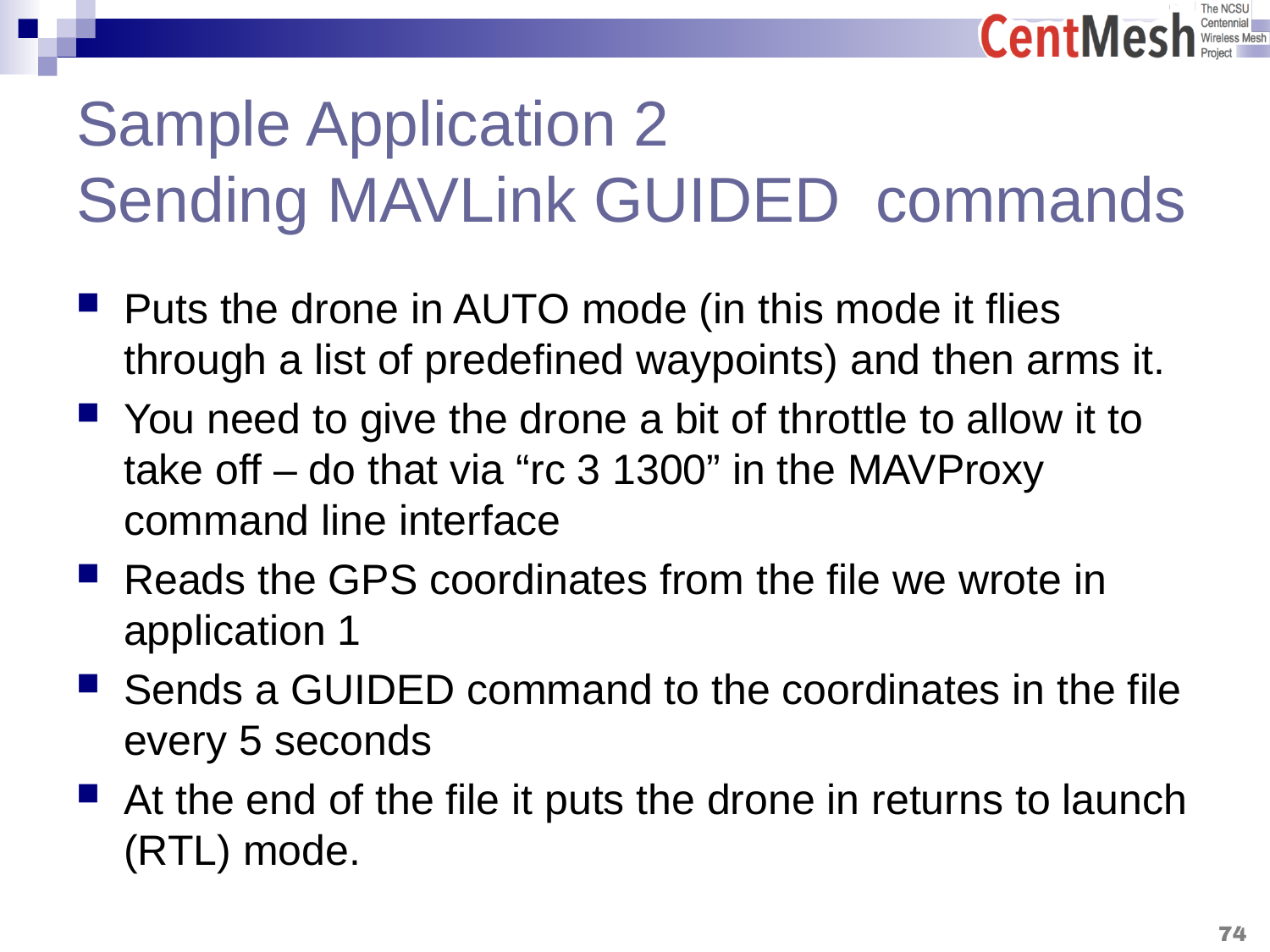

# Sample Application 2 Sending MAVLink GUIDED  commands
Puts the drone in AUTO mode (in this mode it flies through a list of predefined waypoints) and then arms it.
You need to give the drone a bit of throttle to allow it to take off – do that via “rc 3 1300” in the MAVProxy command line interface
Reads the GPS coordinates from the file we wrote in application 1
Sends a GUIDED command to the coordinates in the file every 5 seconds
At the end of the file it puts the drone in returns to launch (RTL) mode.
         74